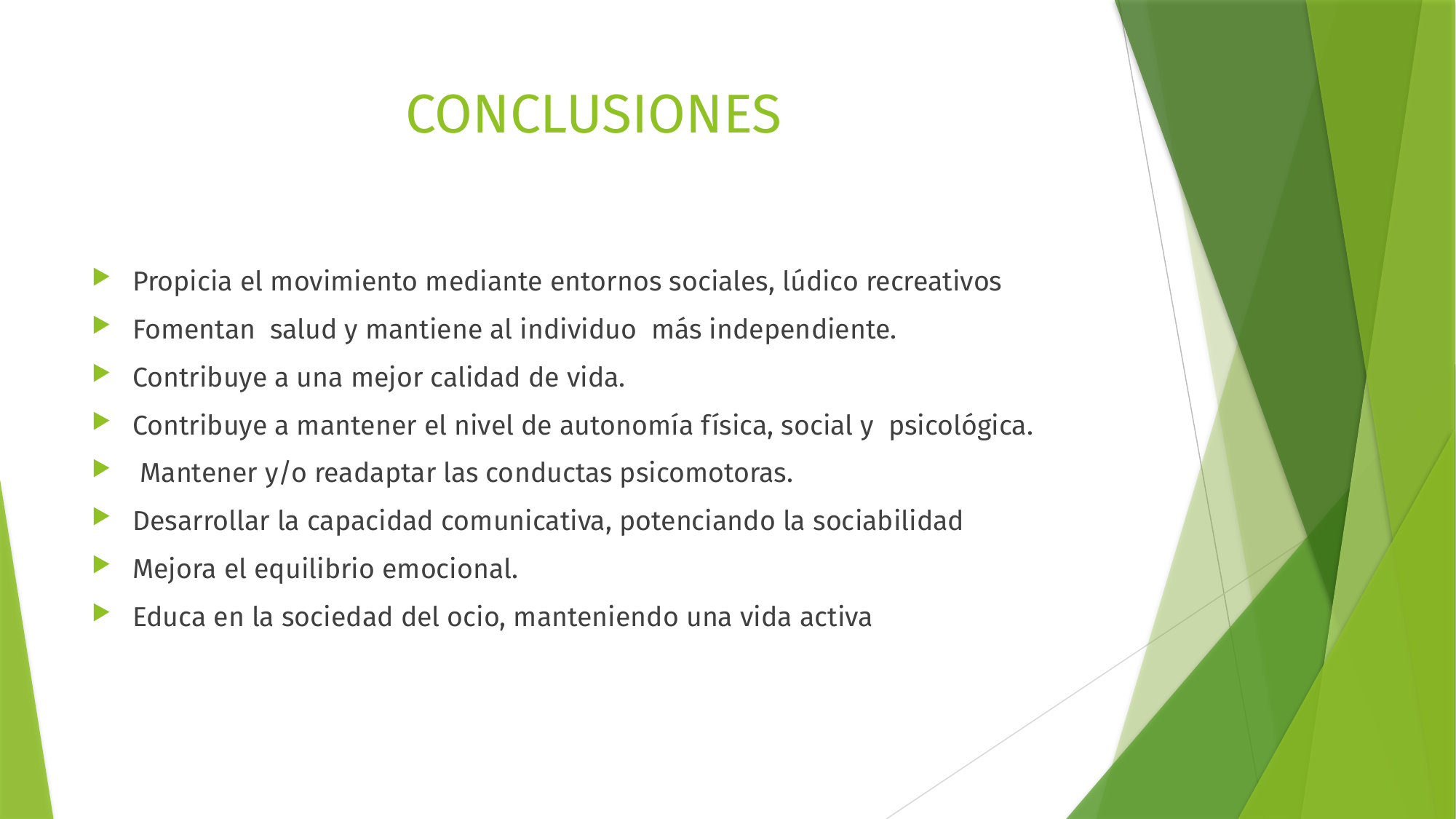

# CONCLUSIONES
Propicia el movimiento mediante entornos sociales, lúdico recreativos
Fomentan  salud y mantiene al individuo  más independiente.
Contribuye a una mejor calidad de vida.
Contribuye a mantener el nivel de autonomía física, social y  psicológica.
 Mantener y/o readaptar las conductas psicomotoras.
Desarrollar la capacidad comunicativa, potenciando la sociabilidad
Mejora el equilibrio emocional.
Educa en la sociedad del ocio, manteniendo una vida activa